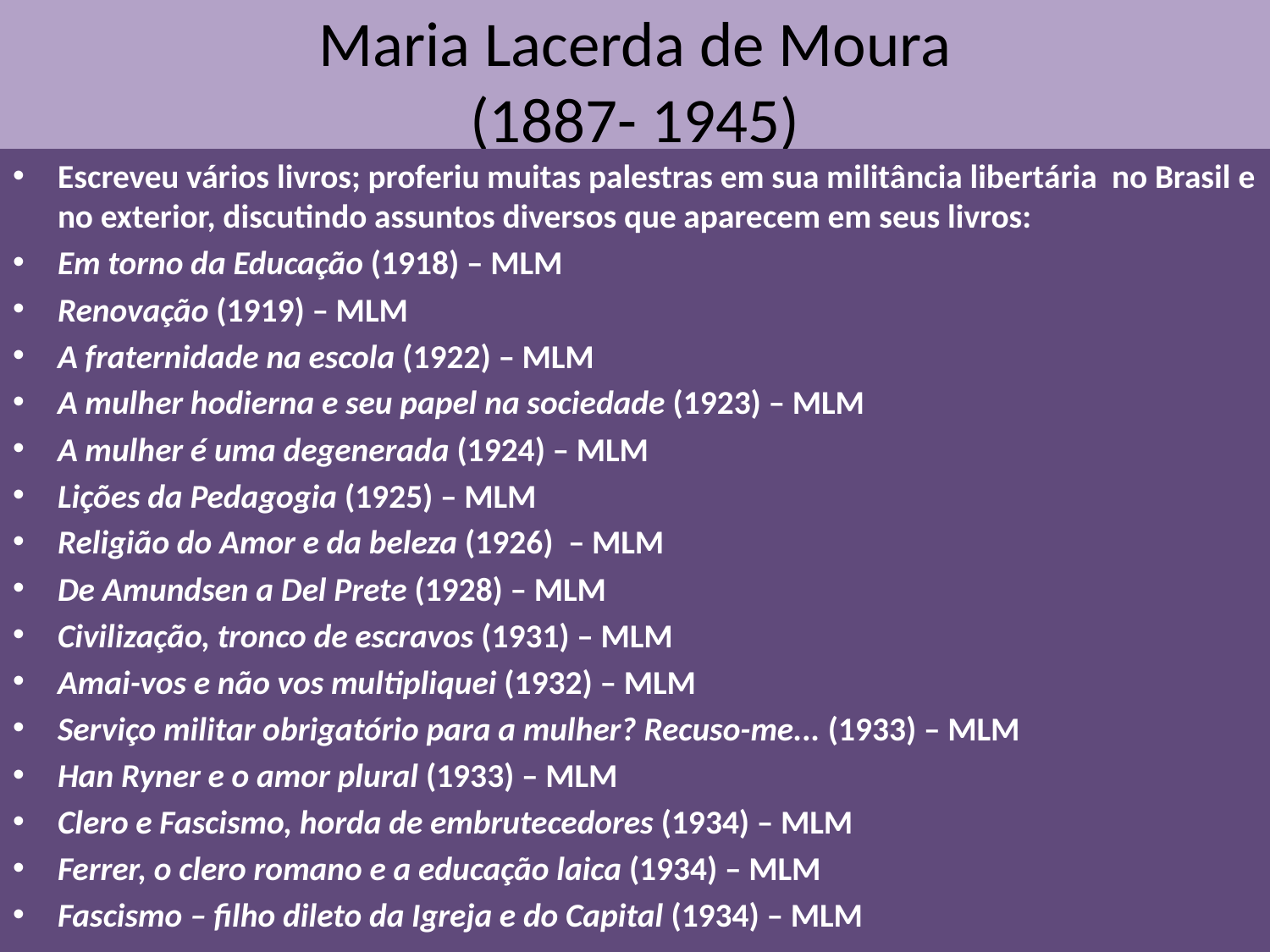

# Maria Lacerda de Moura (1887- 1945)
Escreveu vários livros; proferiu muitas palestras em sua militância libertária  no Brasil e no exterior, discutindo assuntos diversos que aparecem em seus livros:
Em torno da Educação (1918) – MLM
Renovação (1919) – MLM
A fraternidade na escola (1922) – MLM
A mulher hodierna e seu papel na sociedade (1923) – MLM
A mulher é uma degenerada (1924) – MLM
Lições da Pedagogia (1925) – MLM
Religião do Amor e da beleza (1926)  – MLM
De Amundsen a Del Prete (1928) – MLM
Civilização, tronco de escravos (1931) – MLM
Amai-vos e não vos multipliquei (1932) – MLM
Serviço militar obrigatório para a mulher? Recuso-me... (1933) – MLM
Han Ryner e o amor plural (1933) – MLM
Clero e Fascismo, horda de embrutecedores (1934) – MLM
Ferrer, o clero romano e a educação laica (1934) – MLM
Fascismo – filho dileto da Igreja e do Capital (1934) – MLM